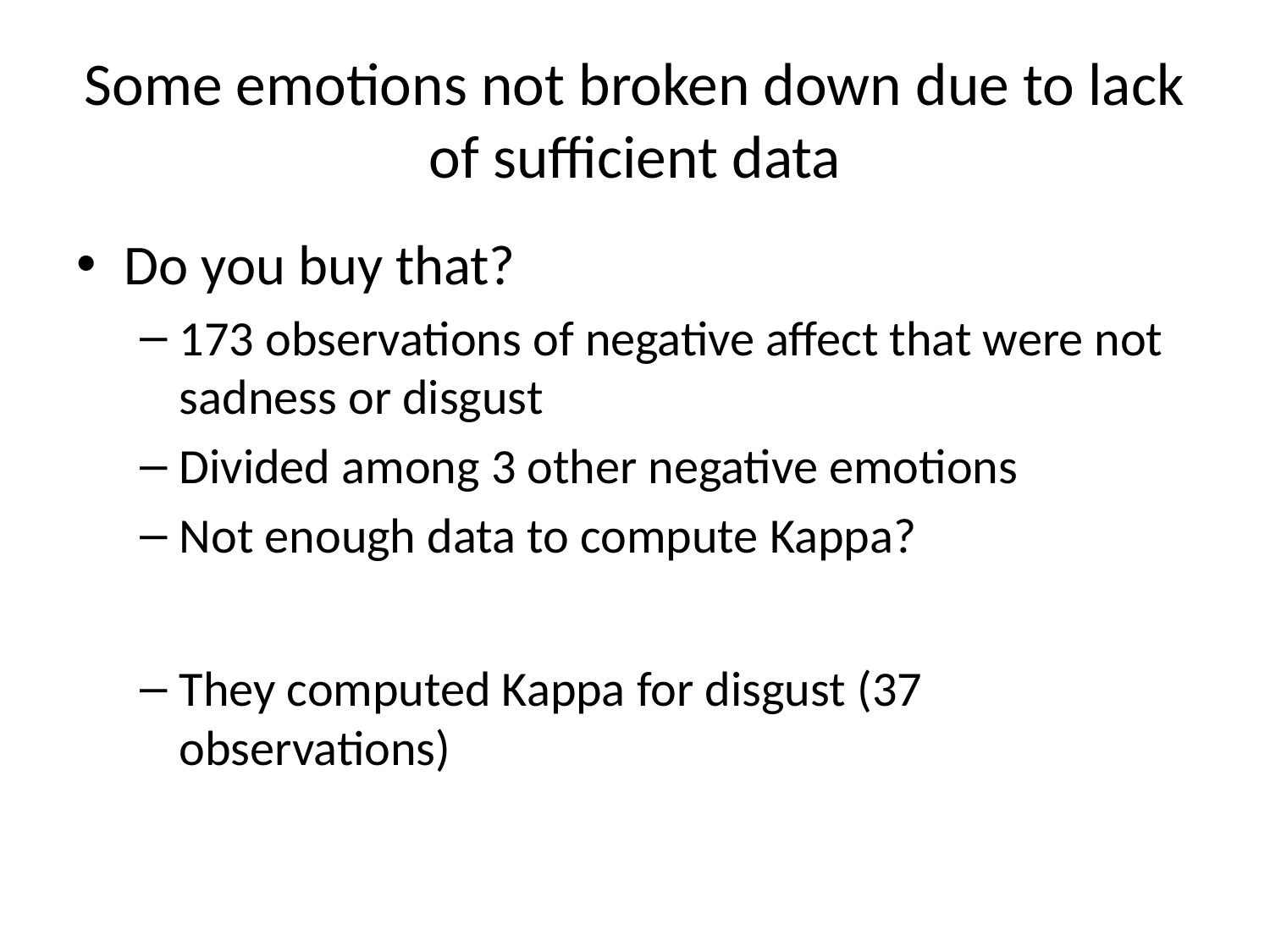

# Some emotions not broken down due to lack of sufficient data
Do you buy that?
173 observations of negative affect that were not sadness or disgust
Divided among 3 other negative emotions
Not enough data to compute Kappa?

They computed Kappa for disgust (37 observations)